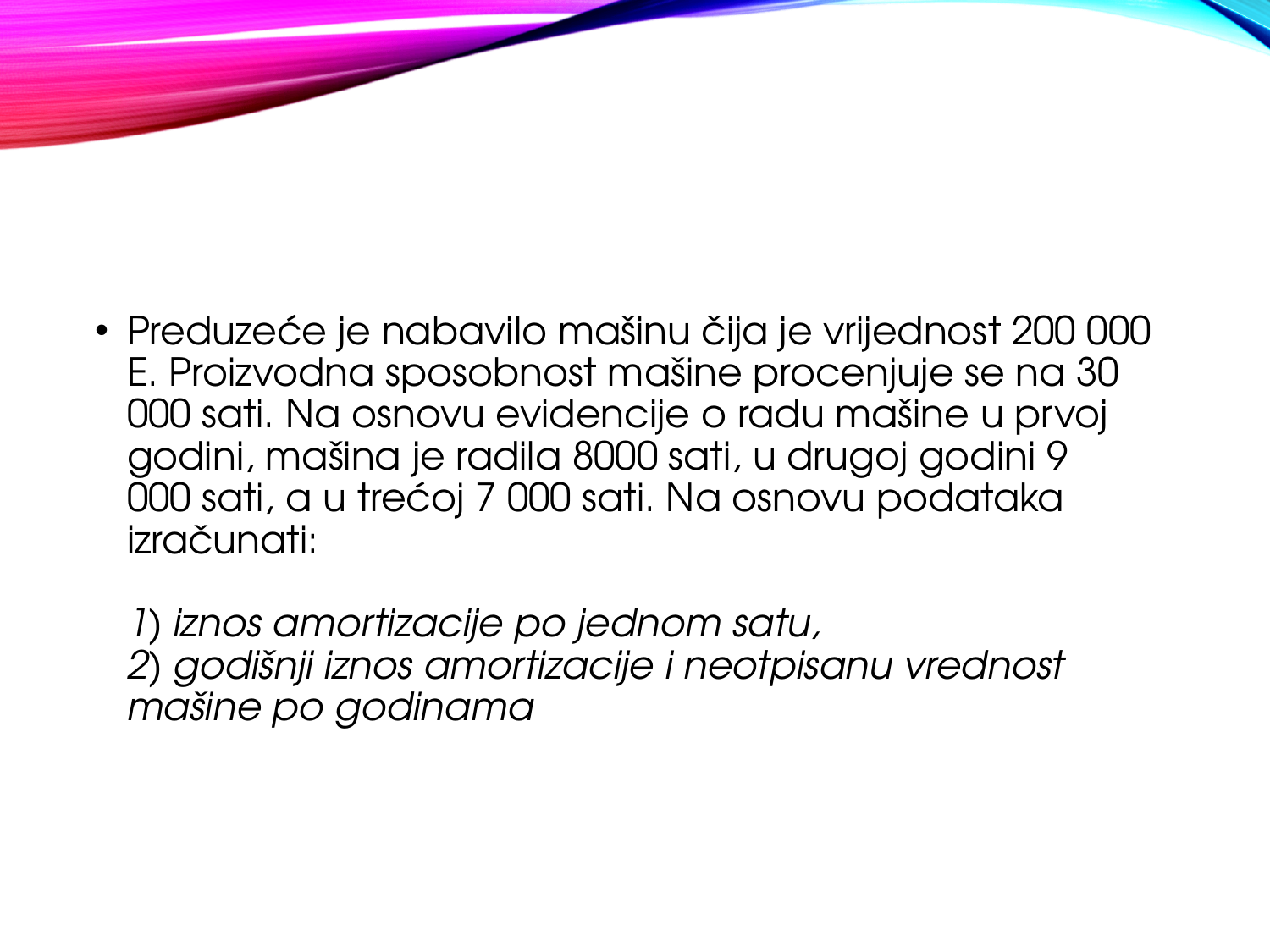

#
Preduzeće je nabavilo mašinu čija je vrijednost 200 000 E. Proizvodna sposobnost mašine procenjuje se na 30 000 sati. Na osnovu evidencije o radu mašine u prvoj godini, mašina je radila 8000 sati, u drugoj godini 9
000 sati, a u trećoj 7 000 sati. Na osnovu podataka izračunati:
1) iznos amortizacije po jednom satu,
2) godišnji iznos amortizacije i neotpisanu vrednost mašine po godinama